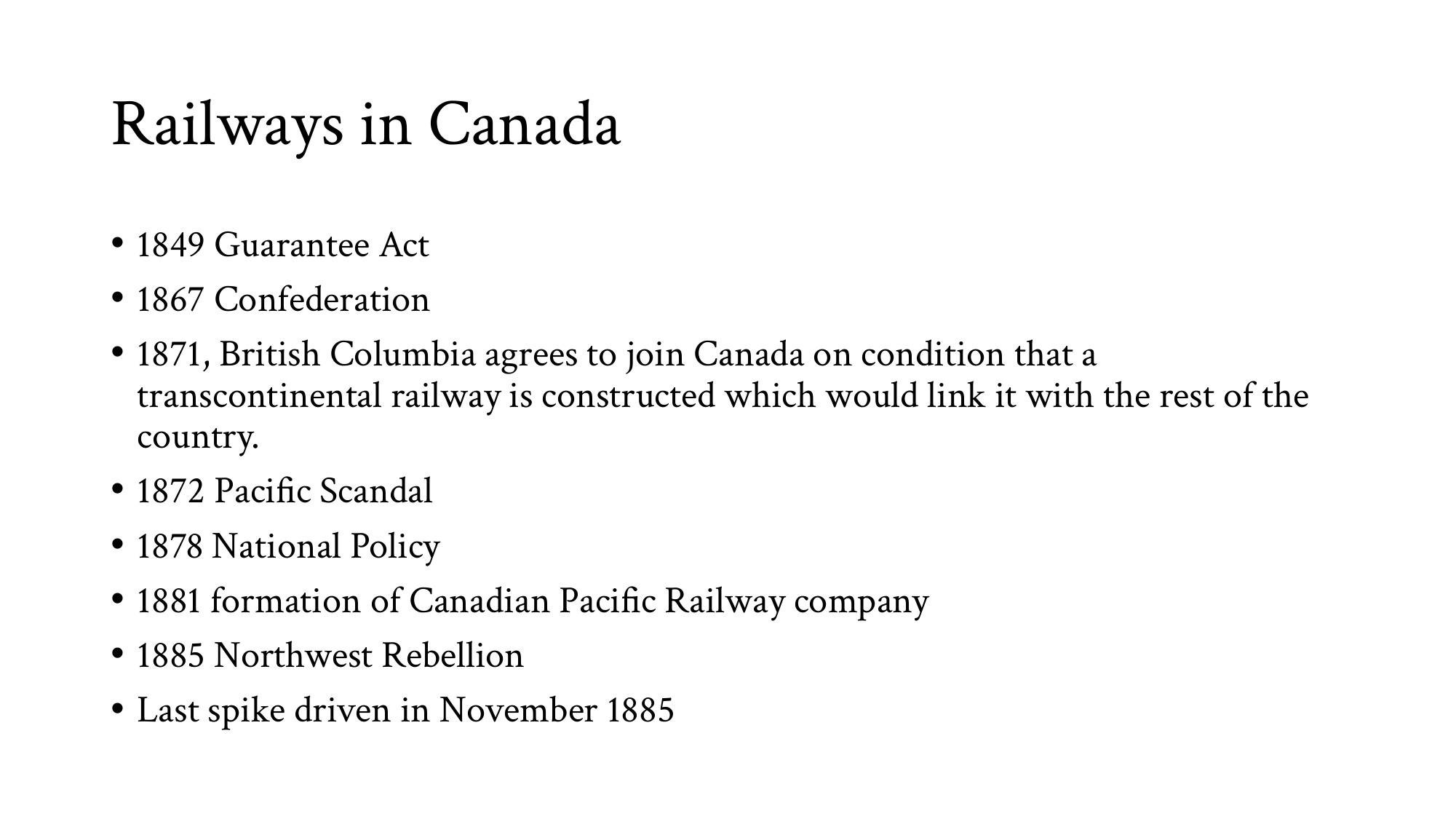

# Railways in Canada
1849 Guarantee Act
1867 Confederation
1871, British Columbia agrees to join Canada on condition that a transcontinental railway is constructed which would link it with the rest of the country.
1872 Pacific Scandal
1878 National Policy
1881 formation of Canadian Pacific Railway company
1885 Northwest Rebellion
Last spike driven in November 1885